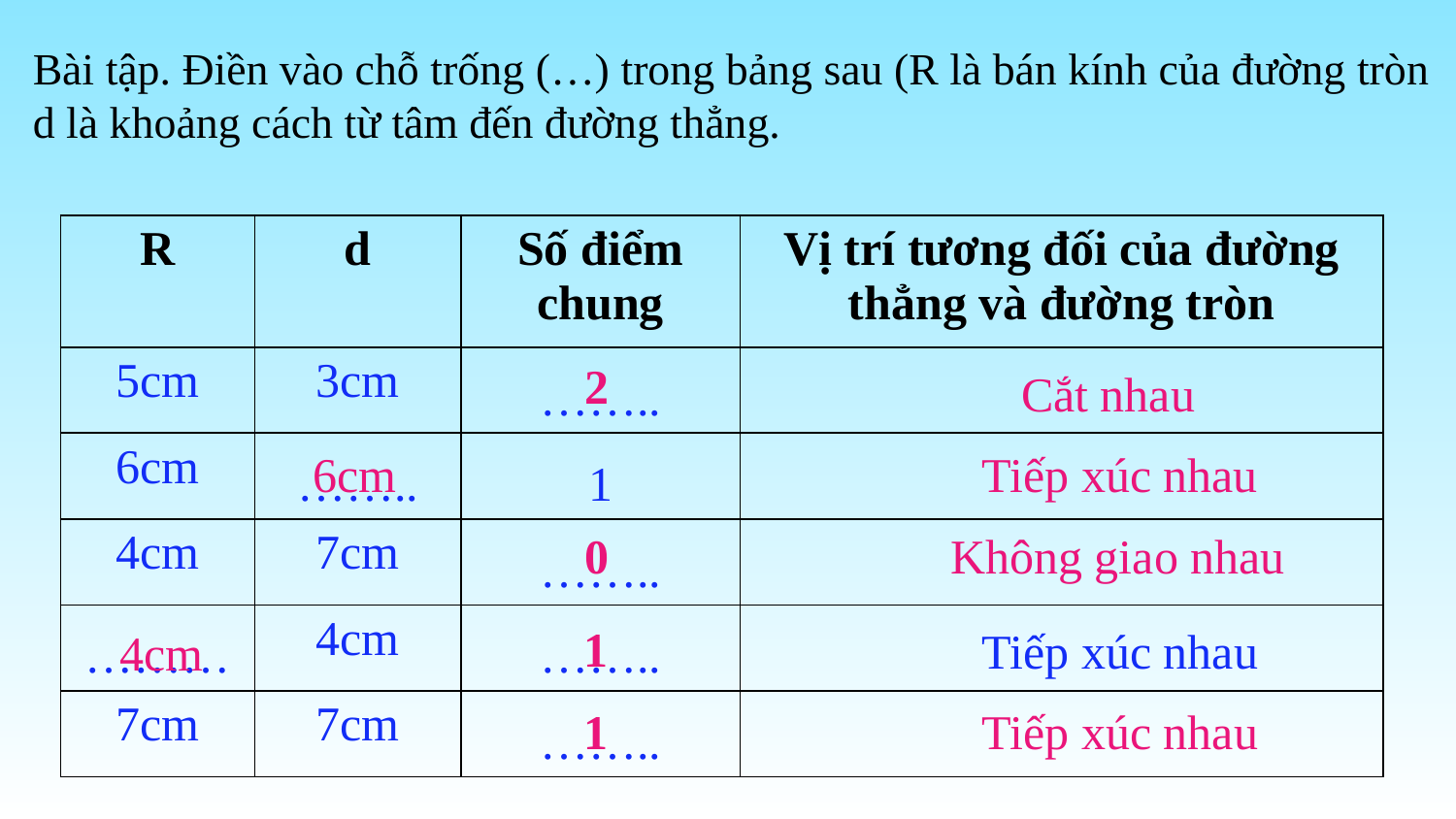

Bài tập. Điền vào chỗ trống (…) trong bảng sau (R là bán kính của đường tròn
d là khoảng cách từ tâm đến đường thẳng.
| R | d | Số điểm chung | Vị trí tương đối của đường thẳng và đường tròn |
| --- | --- | --- | --- |
| 5cm | 3cm | …….. |  |
| 6cm | …….. | 1 |  |
| 4cm | 7cm | …….. |  |
| ……… | 4cm | …….. |  |
| 7cm | 7cm | …….. |  |
2
Cắt nhau
6cm
Tiếp xúc nhau
Không giao nhau
0
1
Tiếp xúc nhau
4cm
1
Tiếp xúc nhau